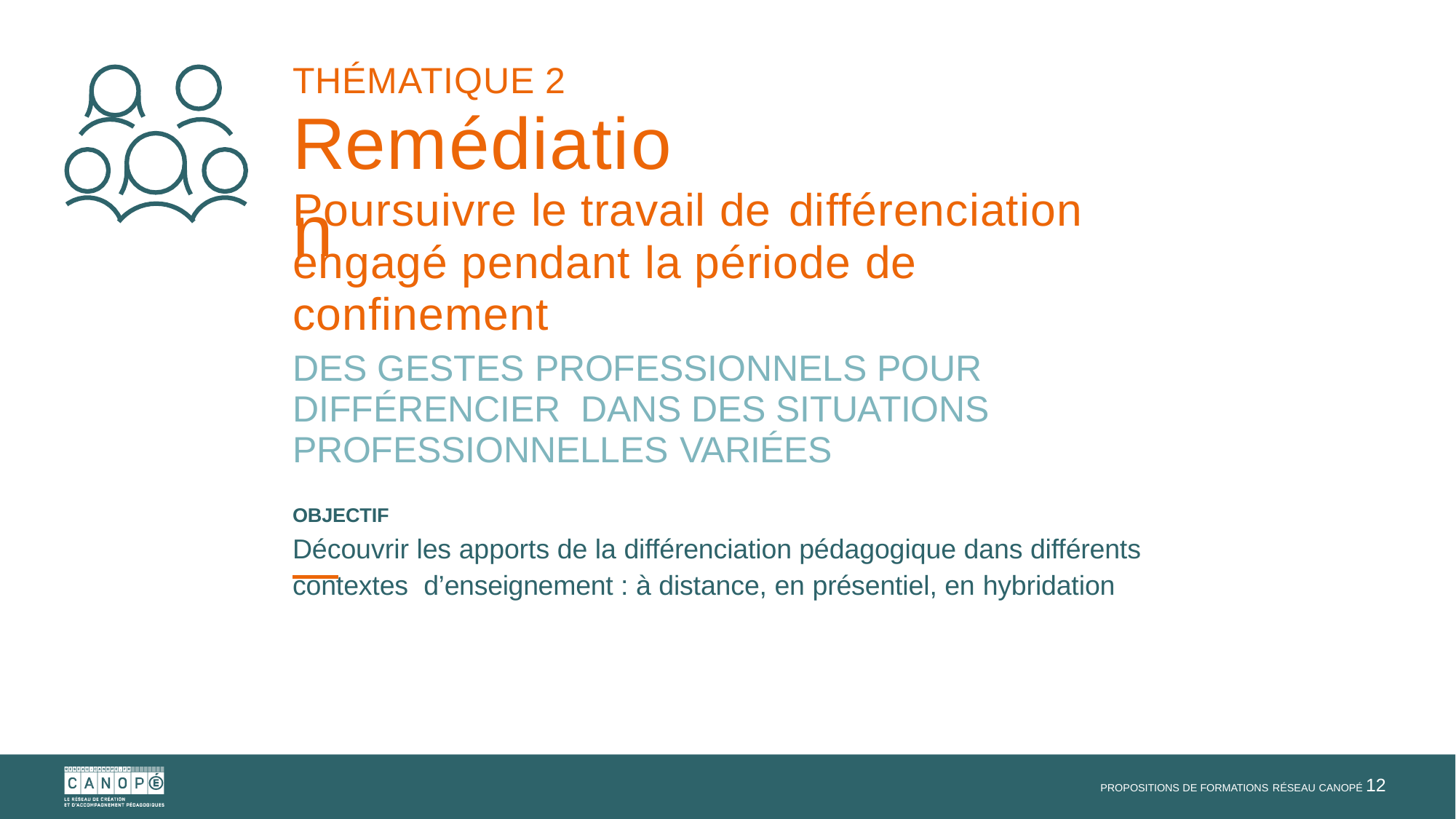

THÉMATIQUE 2

# Remédiation

Poursuivre le travail de différenciation
engagé pendant la période de confinement

DES GESTES PROFESSIONNELS POUR DIFFÉRENCIER  DANS DES SITUATIONS PROFESSIONNELLES VARIÉES
OBJECTIF
Découvrir les apports de la différenciation pédagogique dans différents contextes  d’enseignement : à distance, en présentiel, en hybridation

PROPOSITIONS DE FORMATIONS RÉSEAU CANOPÉ	12